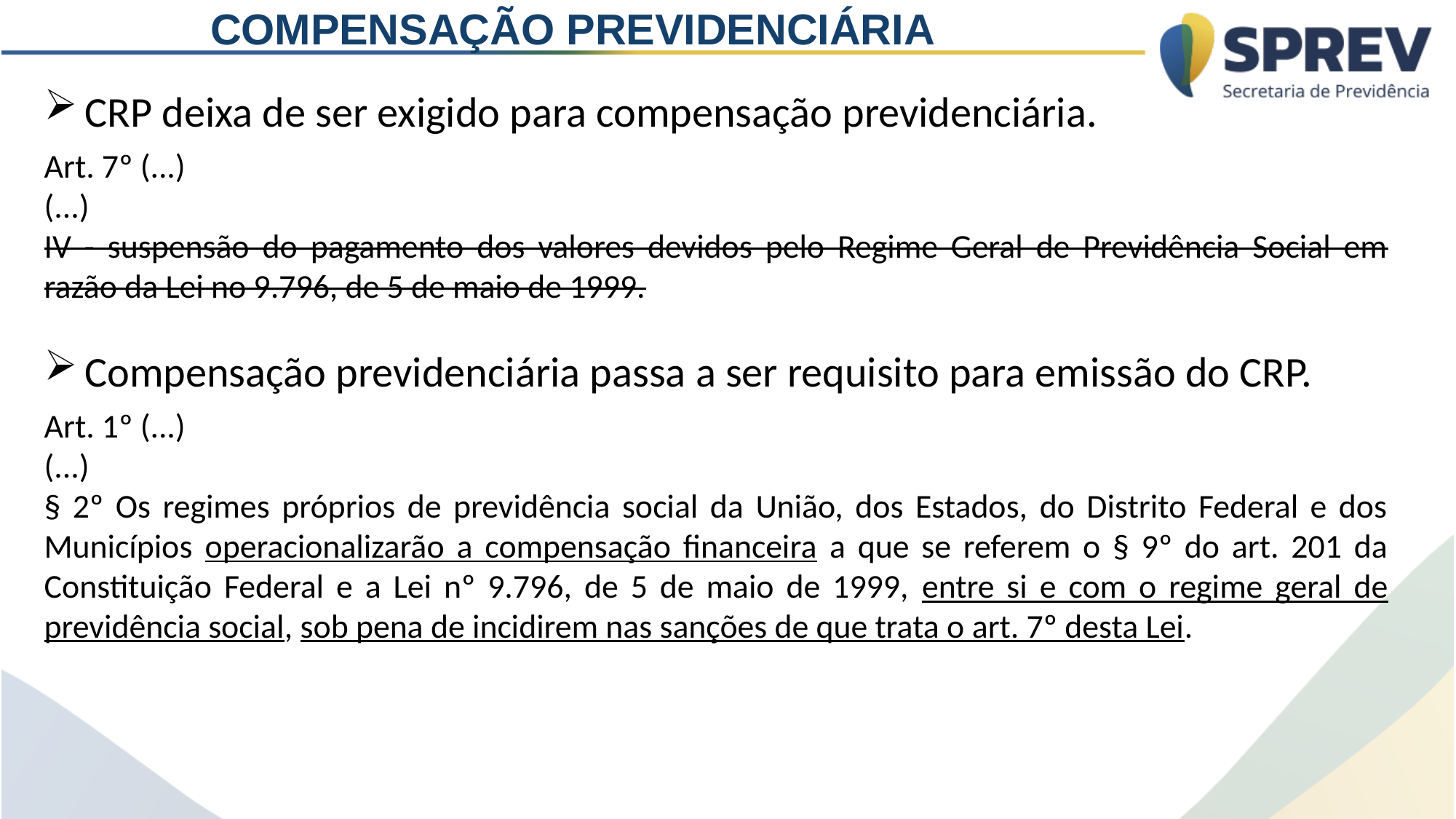

COMPENSAÇÃO PREVIDENCIÁRIA
CRP deixa de ser exigido para compensação previdenciária.
Art. 7º (...)
(...)
IV - suspensão do pagamento dos valores devidos pelo Regime Geral de Previdência Social em razão da Lei no 9.796, de 5 de maio de 1999.

Compensação previdenciária passa a ser requisito para emissão do CRP.
Art. 1º (...)
(...)
§ 2º Os regimes próprios de previdência social da União, dos Estados, do Distrito Federal e dos Municípios operacionalizarão a compensação financeira a que se referem o § 9º do art. 201 da Constituição Federal e a Lei nº 9.796, de 5 de maio de 1999, entre si e com o regime geral de previdência social, sob pena de incidirem nas sanções de que trata o art. 7º desta Lei.